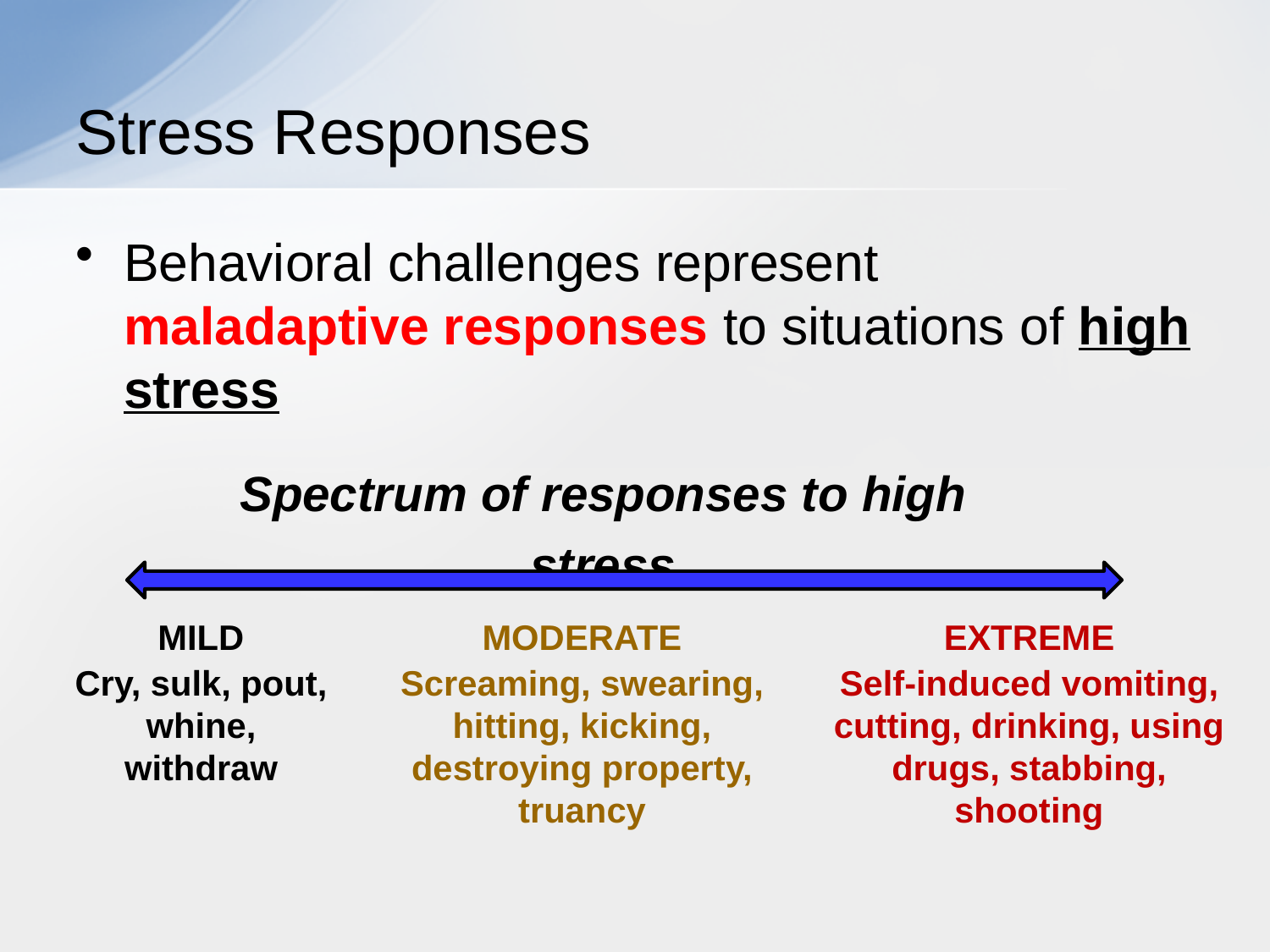

# Stress Responses
Behavioral challenges represent maladaptive responses to situations of high stress
Spectrum of responses to high stress

MILD
Cry, sulk, pout, whine, withdraw
MODERATE
Screaming, swearing, hitting, kicking, destroying property, truancy
EXTREME
Self-induced vomiting, cutting, drinking, using drugs, stabbing, shooting